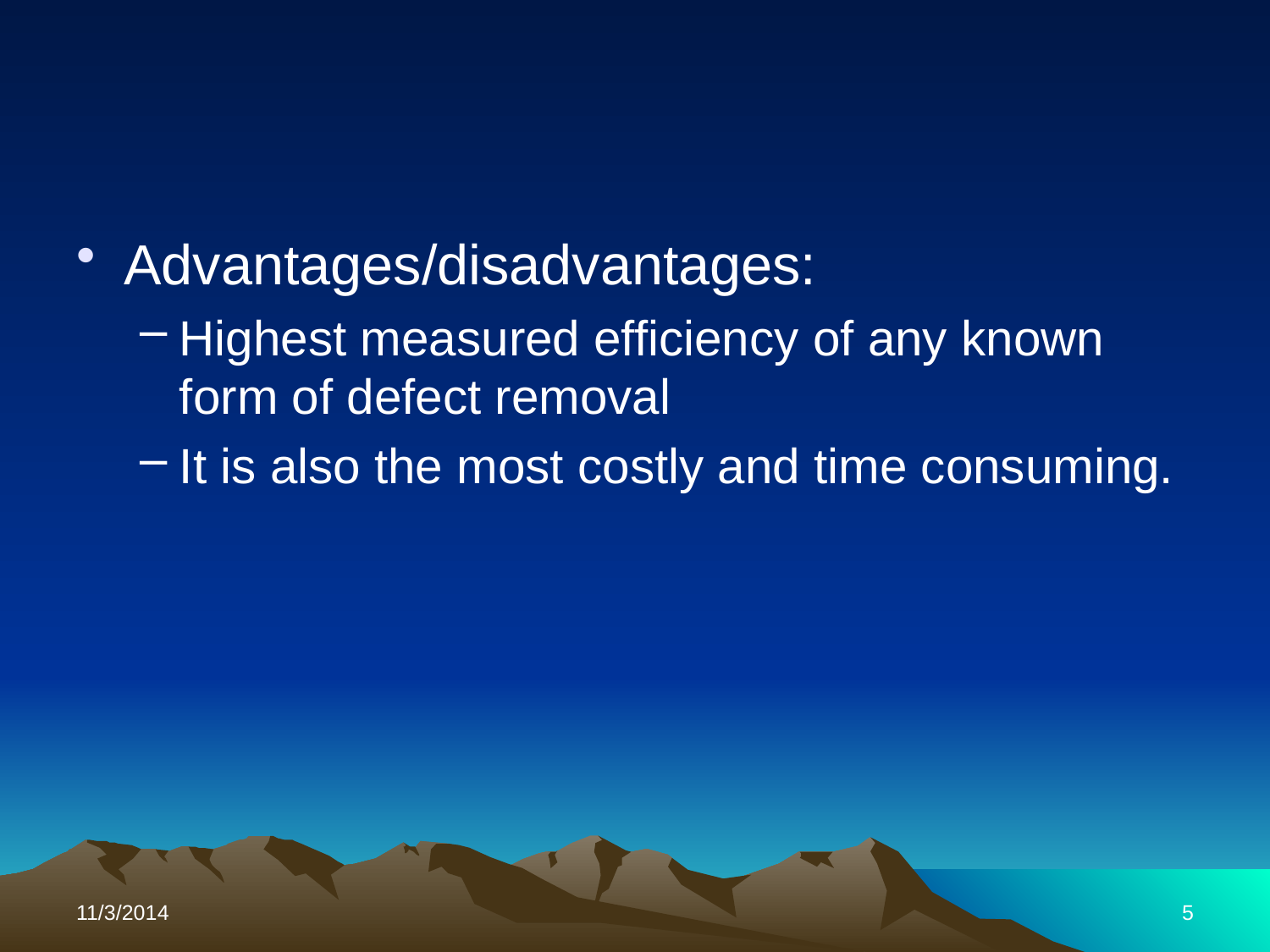

Advantages/disadvantages:
Highest measured efficiency of any known form of defect removal
It is also the most costly and time consuming.
11/3/2014
5